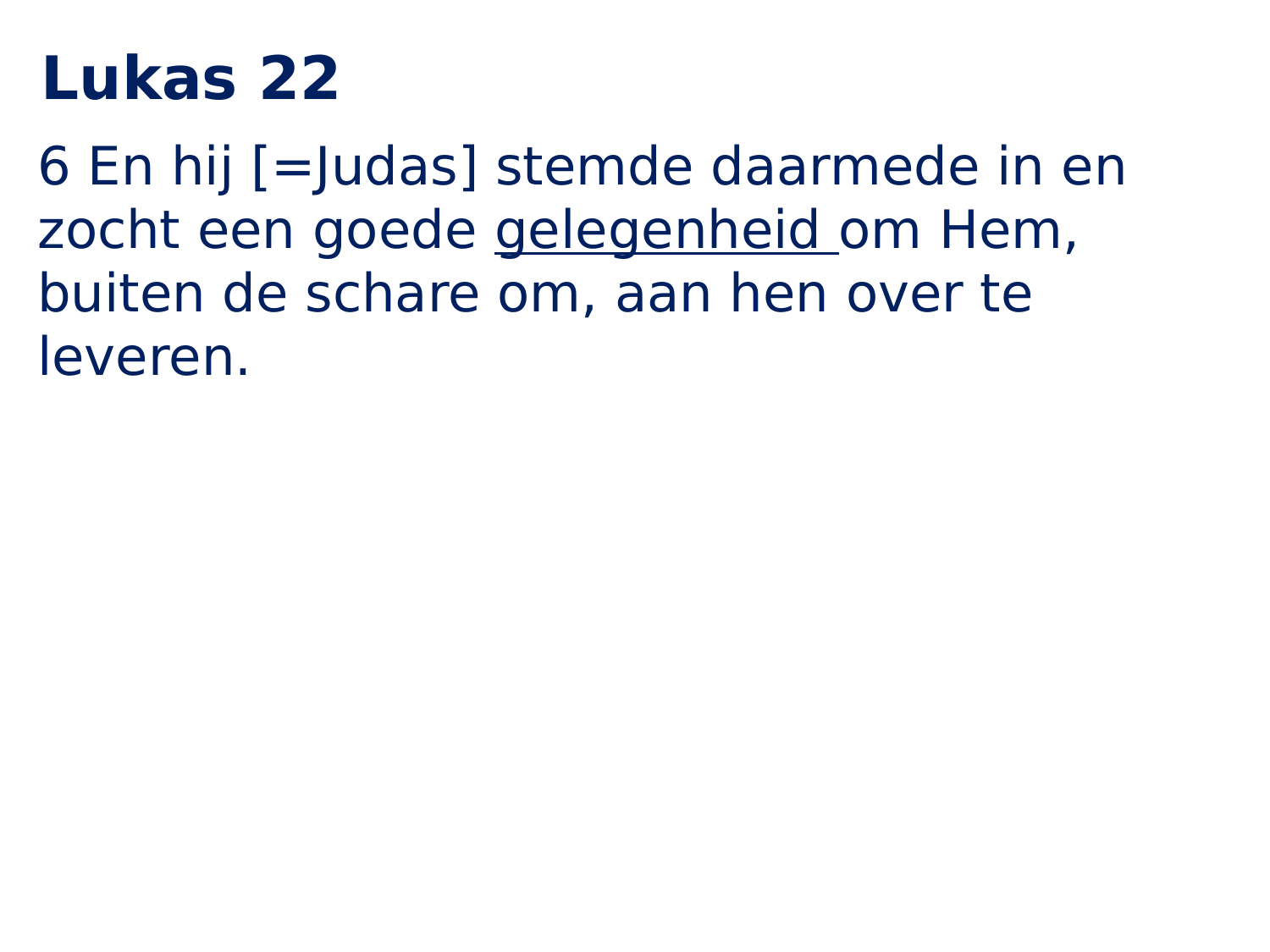

# Lukas 22
6 En hij [=Judas] stemde daarmede in en zocht een goede gelegenheid om Hem, buiten de schare om, aan hen over te leveren.